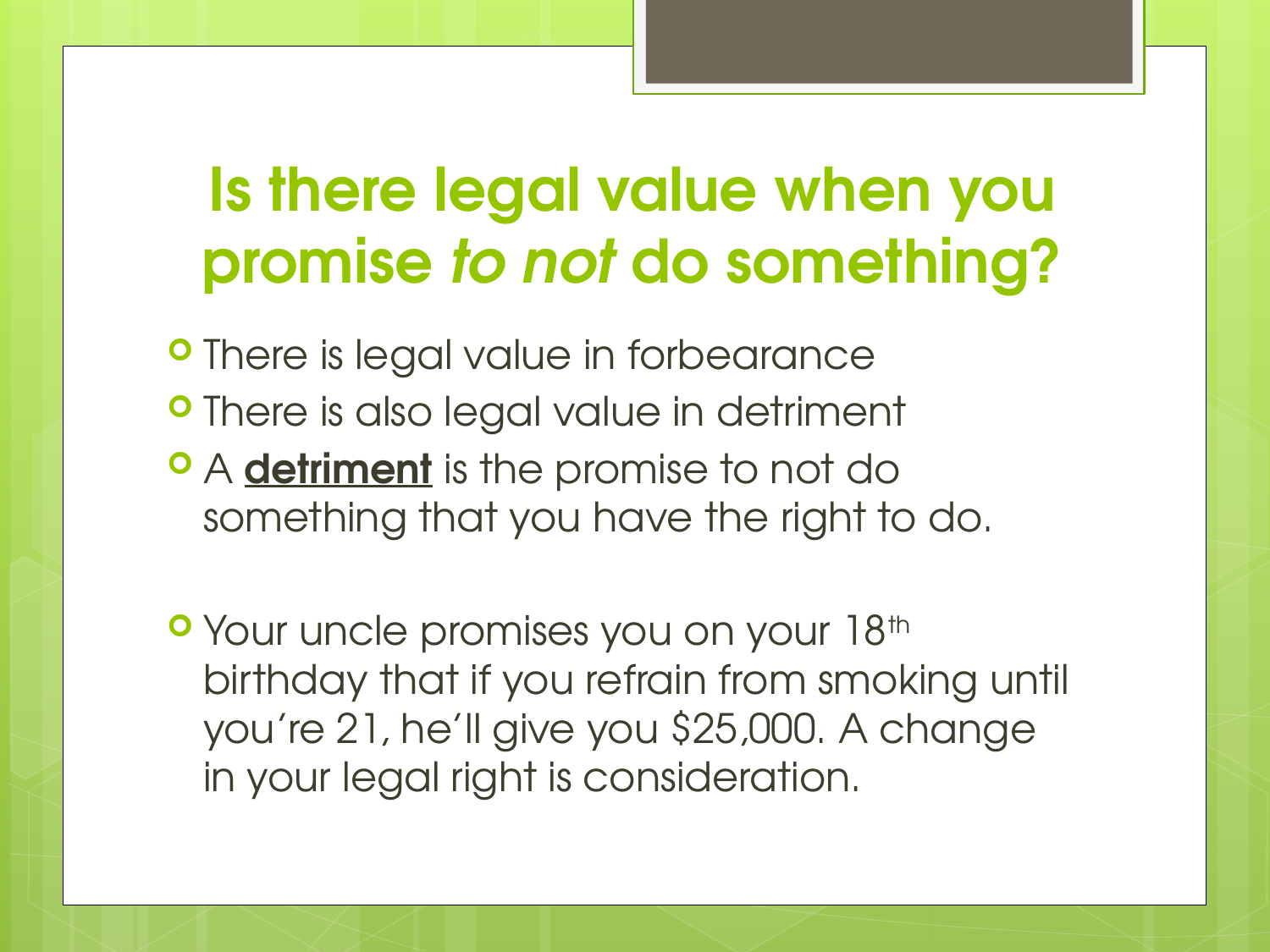

# Is there legal value when you promise to not do something?
There is legal value in forbearance
There is also legal value in detriment
A detriment is the promise to not do something that you have the right to do.

Your uncle promises you on your 18th birthday that if you refrain from smoking until you’re 21, he’ll give you $25,000. A change in your legal right is consideration.